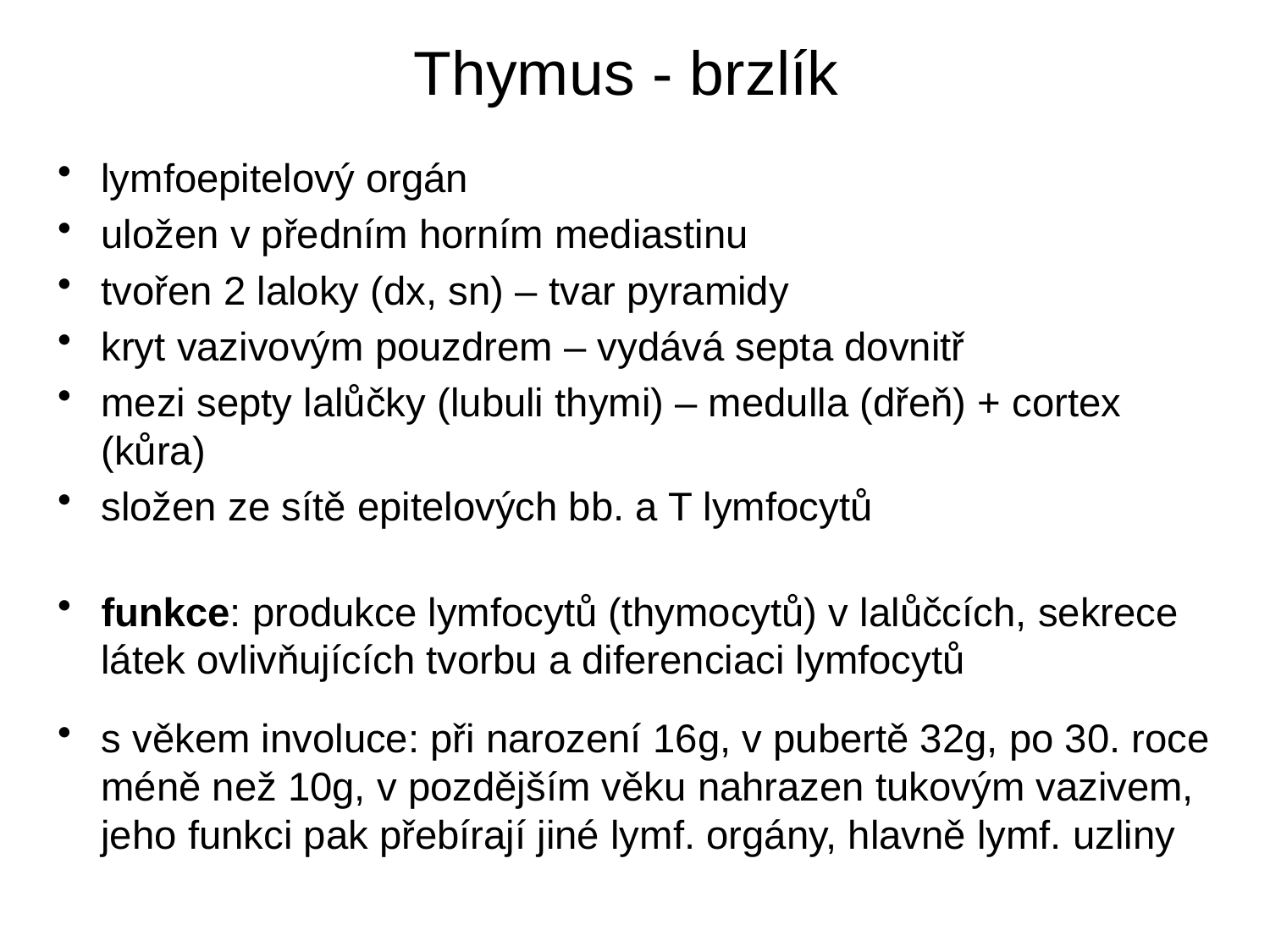

# Thymus - brzlík
lymfoepitelový orgán
uložen v předním horním mediastinu
tvořen 2 laloky (dx, sn) – tvar pyramidy
kryt vazivovým pouzdrem – vydává septa dovnitř
mezi septy lalůčky (lubuli thymi) – medulla (dřeň) + cortex (kůra)
složen ze sítě epitelových bb. a T lymfocytů

funkce: produkce lymfocytů (thymocytů) v lalůčcích, sekrece látek ovlivňujících tvorbu a diferenciaci lymfocytů

s věkem involuce: při narození 16g, v pubertě 32g, po 30. roce méně než 10g, v pozdějším věku nahrazen tukovým vazivem, jeho funkci pak přebírají jiné lymf. orgány, hlavně lymf. uzliny